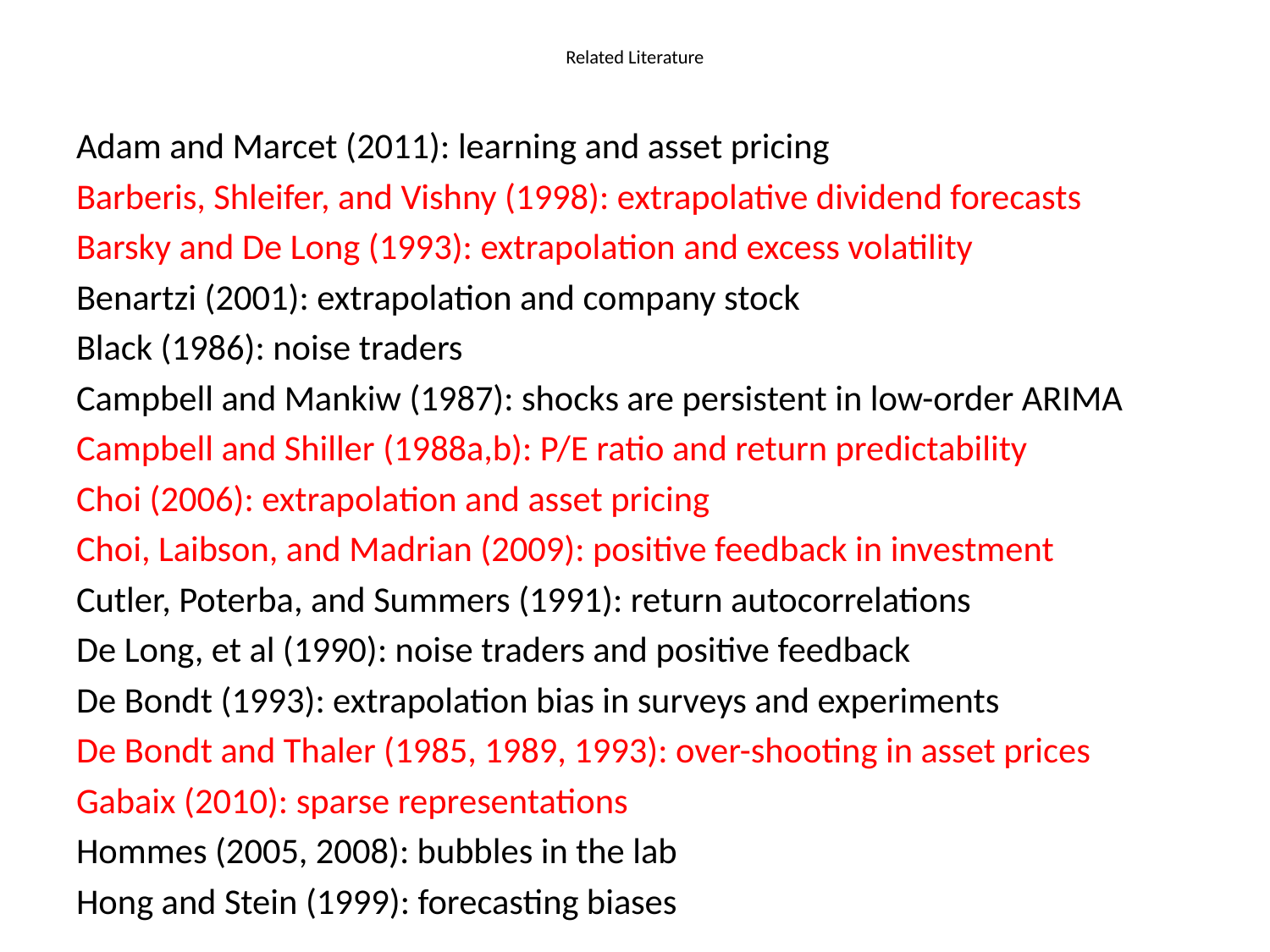

# Related Literature
Adam and Marcet (2011): learning and asset pricing
Barberis, Shleifer, and Vishny (1998): extrapolative dividend forecasts
Barsky and De Long (1993): extrapolation and excess volatility
Benartzi (2001): extrapolation and company stock
Black (1986): noise traders
Campbell and Mankiw (1987): shocks are persistent in low-order ARIMA
Campbell and Shiller (1988a,b): P/E ratio and return predictability
Choi (2006): extrapolation and asset pricing
Choi, Laibson, and Madrian (2009): positive feedback in investment
Cutler, Poterba, and Summers (1991): return autocorrelations
De Long, et al (1990): noise traders and positive feedback
De Bondt (1993): extrapolation bias in surveys and experiments
De Bondt and Thaler (1985, 1989, 1993): over-shooting in asset prices
Gabaix (2010): sparse representations
Hommes (2005, 2008): bubbles in the lab
Hong and Stein (1999): forecasting biases